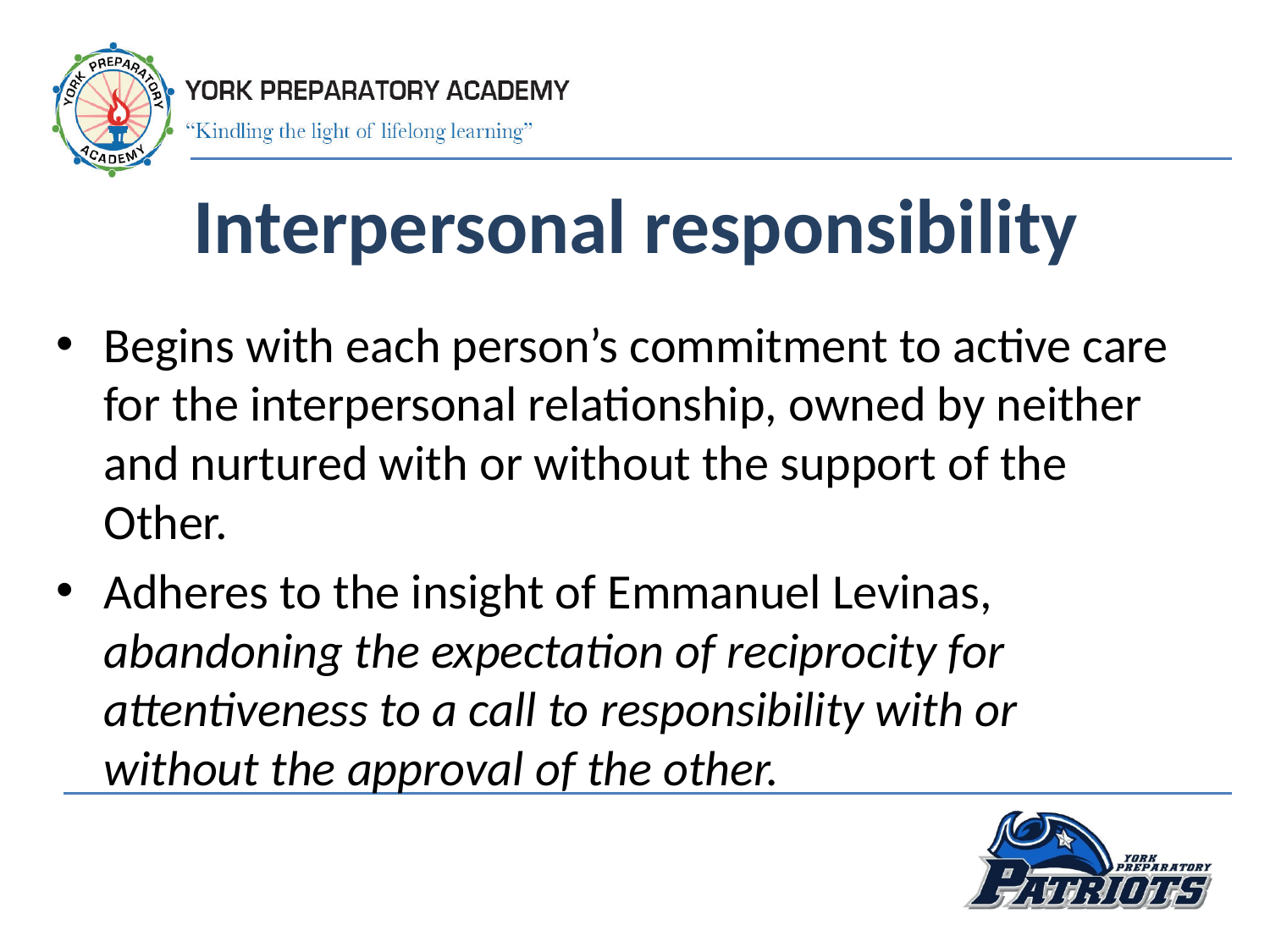

# Interpersonal responsibility
Begins with each person’s commitment to active care for the interpersonal relationship, owned by neither and nurtured with or without the support of the Other.
Adheres to the insight of Emmanuel Levinas, abandoning the expectation of reciprocity for attentiveness to a call to responsibility with or without the approval of the other.